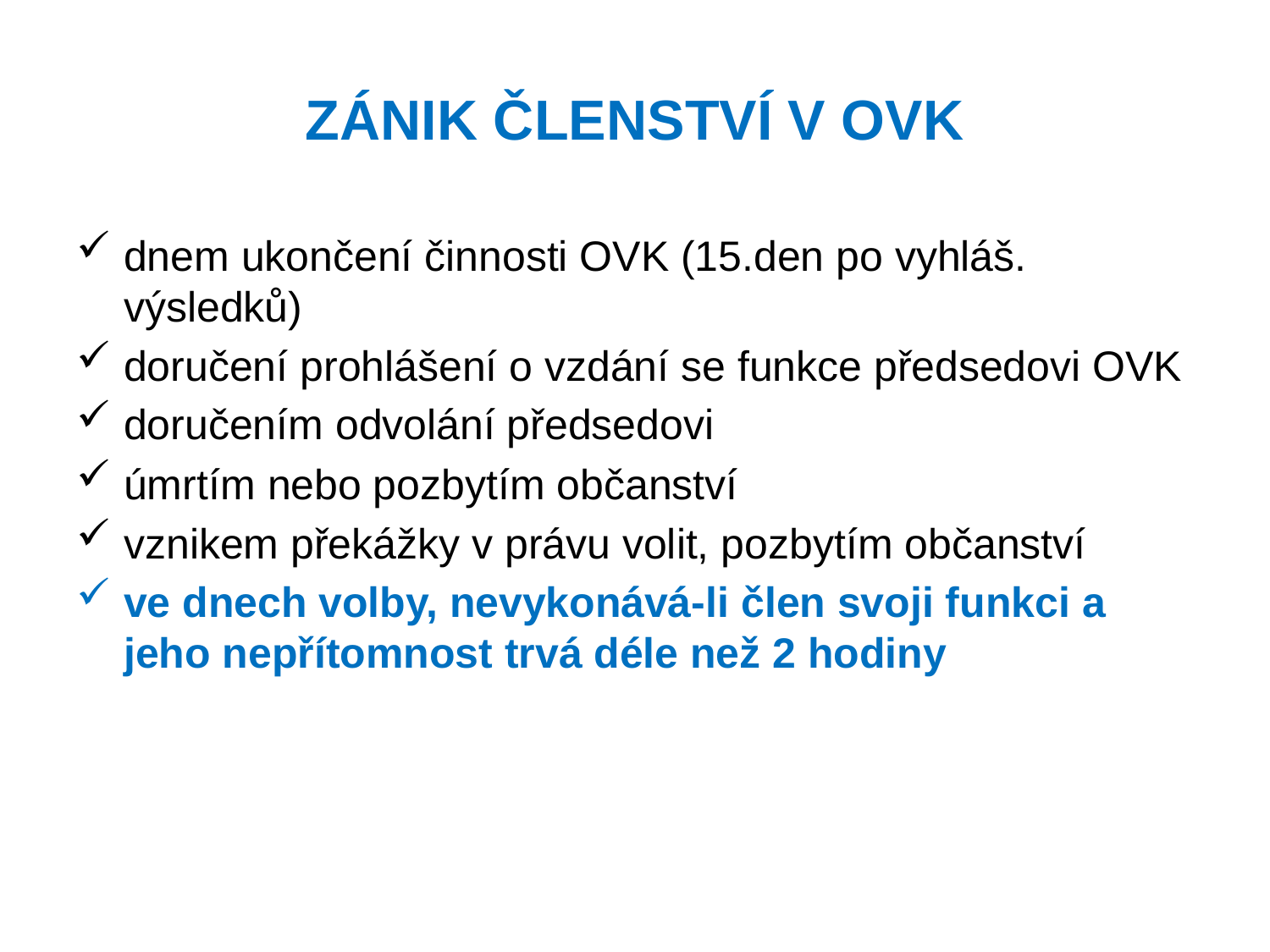

# ZÁNIK ČLENSTVÍ V OVK
dnem ukončení činnosti OVK (15.den po vyhláš. výsledků)
doručení prohlášení o vzdání se funkce předsedovi OVK
doručením odvolání předsedovi
úmrtím nebo pozbytím občanství
vznikem překážky v právu volit, pozbytím občanství
ve dnech volby, nevykonává-li člen svoji funkci a jeho nepřítomnost trvá déle než 2 hodiny